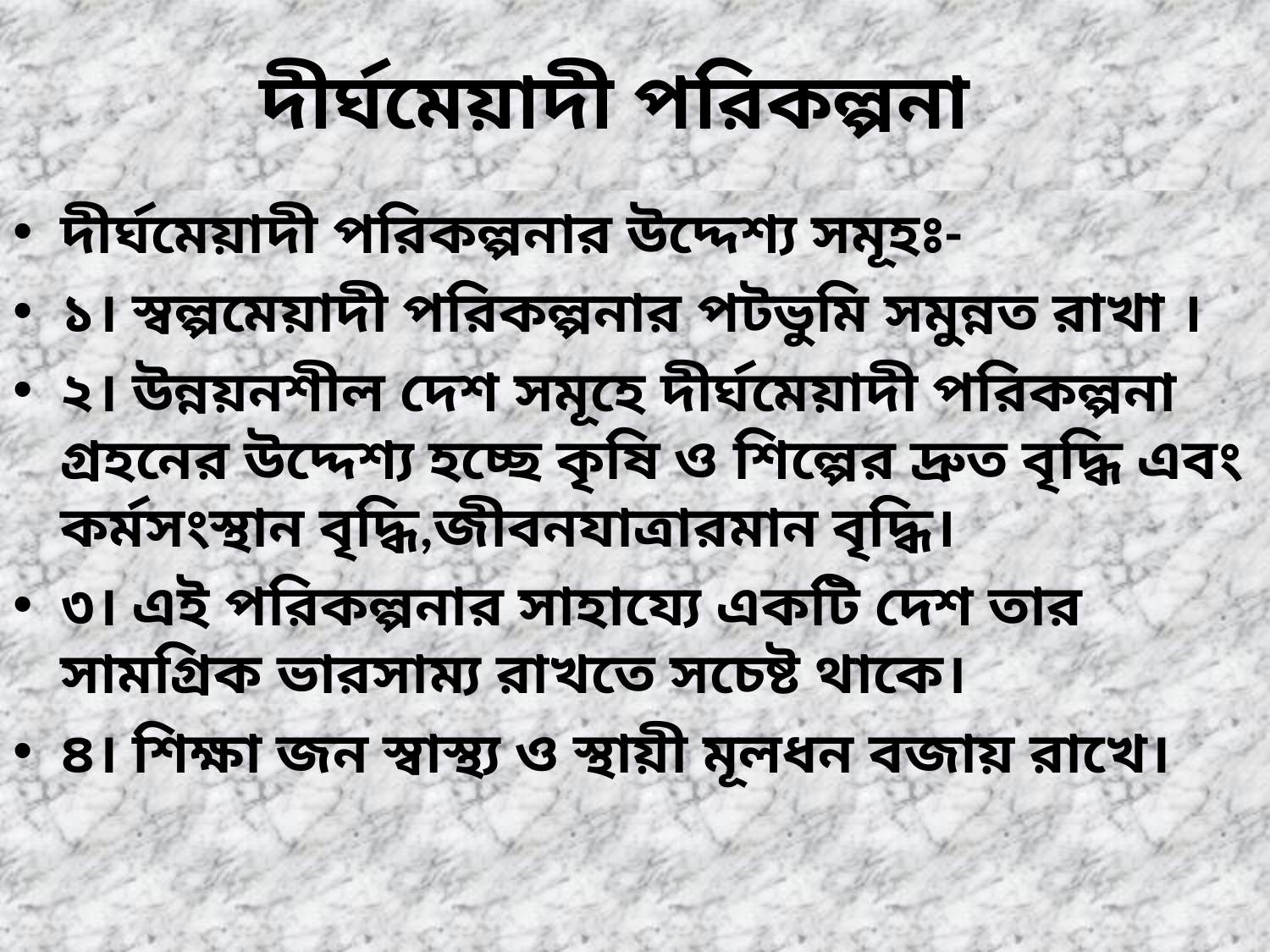

# দীর্ঘমেয়াদী পরিকল্পনা
দীর্ঘমেয়াদী পরিকল্পনার উদ্দেশ্য সমূহঃ-
১। স্বল্পমেয়াদী পরিকল্পনার পটভুমি সমুন্নত রাখা ।
২। উন্নয়নশীল দেশ সমূহে দীর্ঘমেয়াদী পরিকল্পনা গ্রহনের উদ্দেশ্য হচ্ছে কৃষি ও শিল্পের দ্রুত বৃদ্ধি এবং কর্মসংস্থান বৃদ্ধি,জীবনযাত্রারমান বৃদ্ধি।
৩। এই পরিকল্পনার সাহায্যে একটি দেশ তার সামগ্রিক ভারসাম্য রাখতে সচেষ্ট থাকে।
৪। শিক্ষা জন স্বাস্থ্য ও স্থায়ী মূলধন বজায় রাখে।